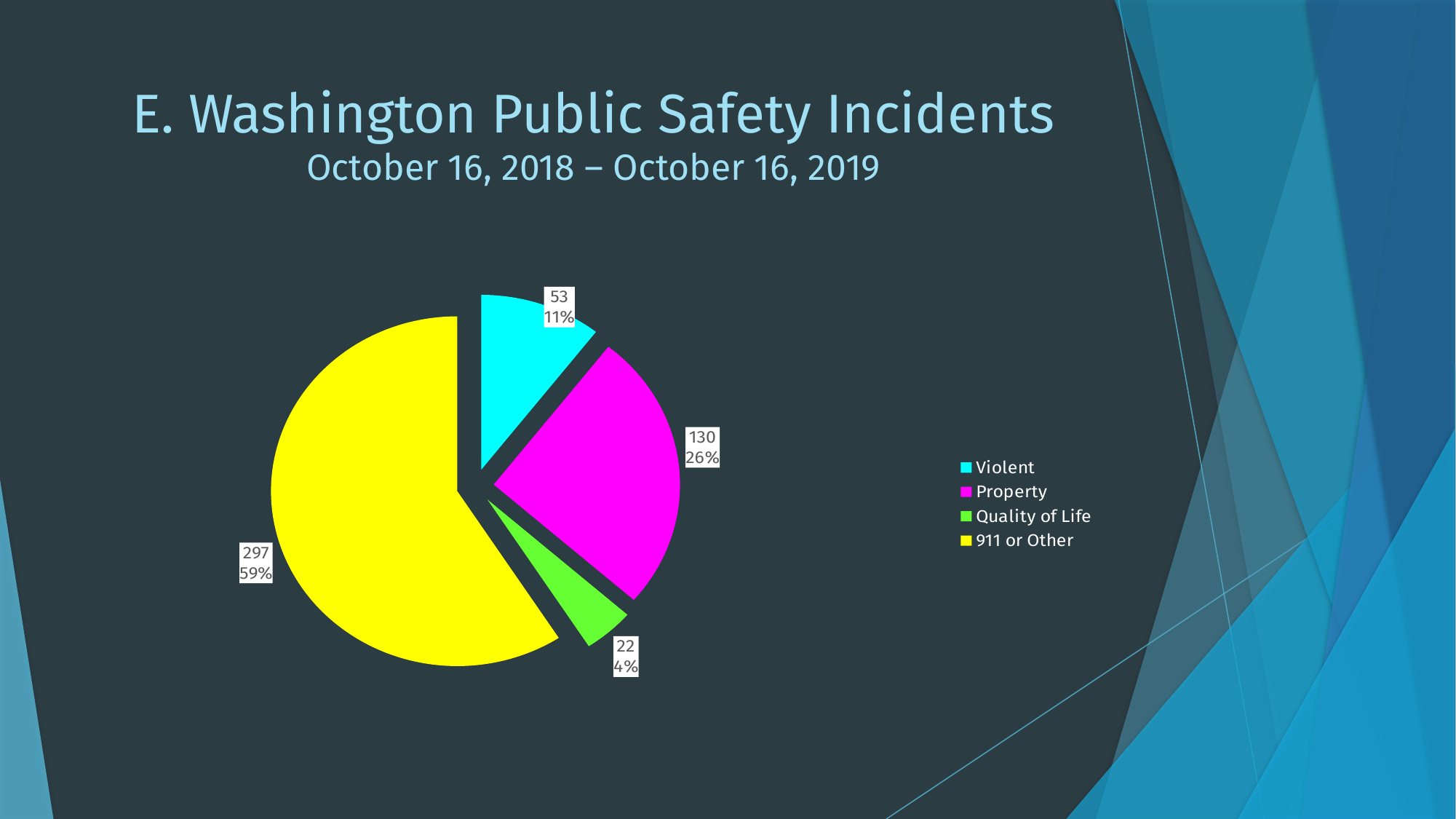

# E. Washington Public Safety Incidents October 16, 2018 – October 16, 2019

### Chart

| Category | Column1 |
|---|---|
| Violent | 53.0 |
| Property | 130.0 |
| Quality of Life | 22.0 |
| 911 or Other | 297.0 |